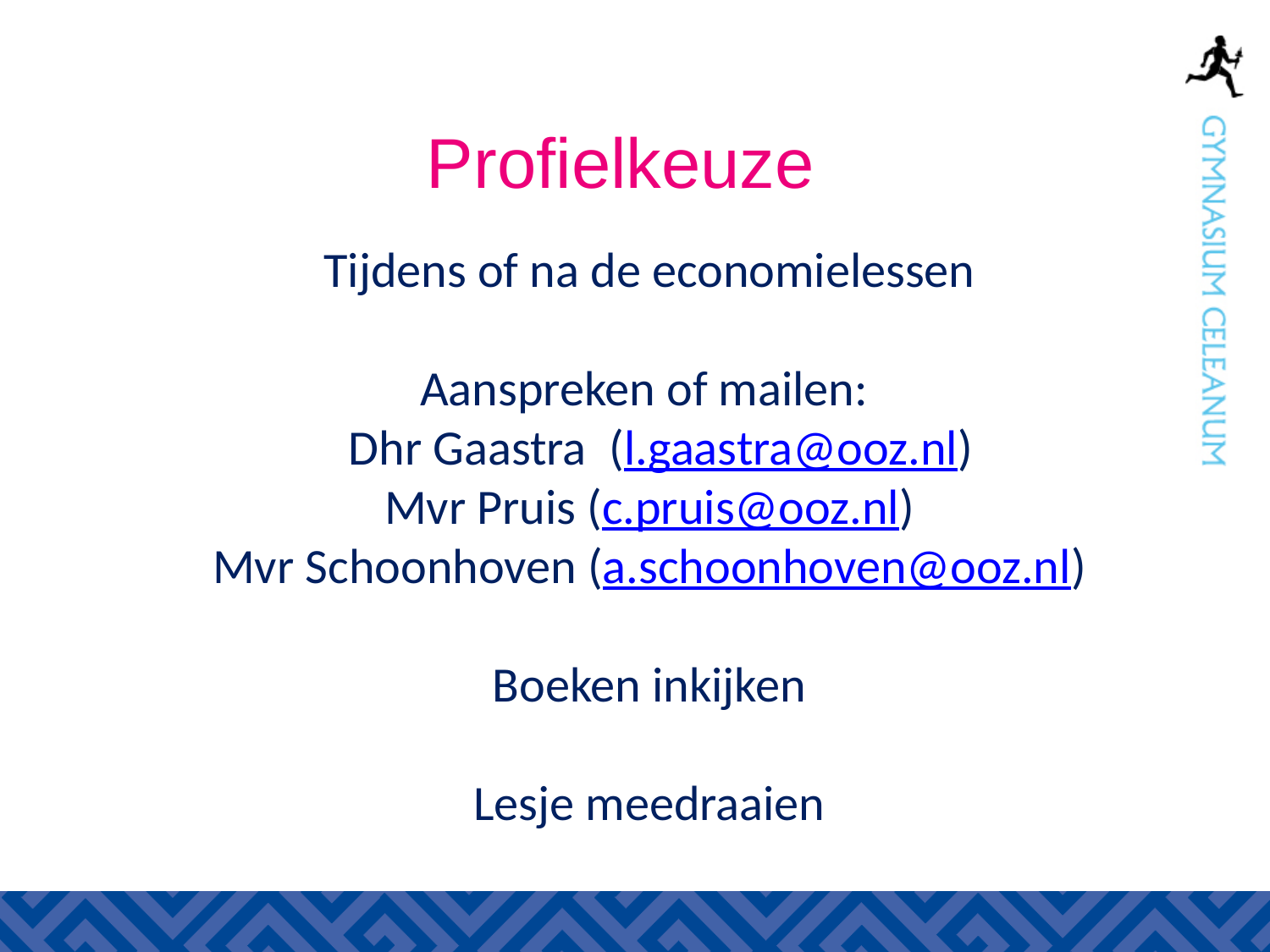

Profielkeuze
Tijdens of na de economielessen

Aanspreken of mailen:
  Dhr Gaastra  (l.gaastra@ooz.nl)
Mvr Pruis (c.pruis@ooz.nl)
Mvr Schoonhoven (a.schoonhoven@ooz.nl)

Boeken inkijken

Lesje meedraaien